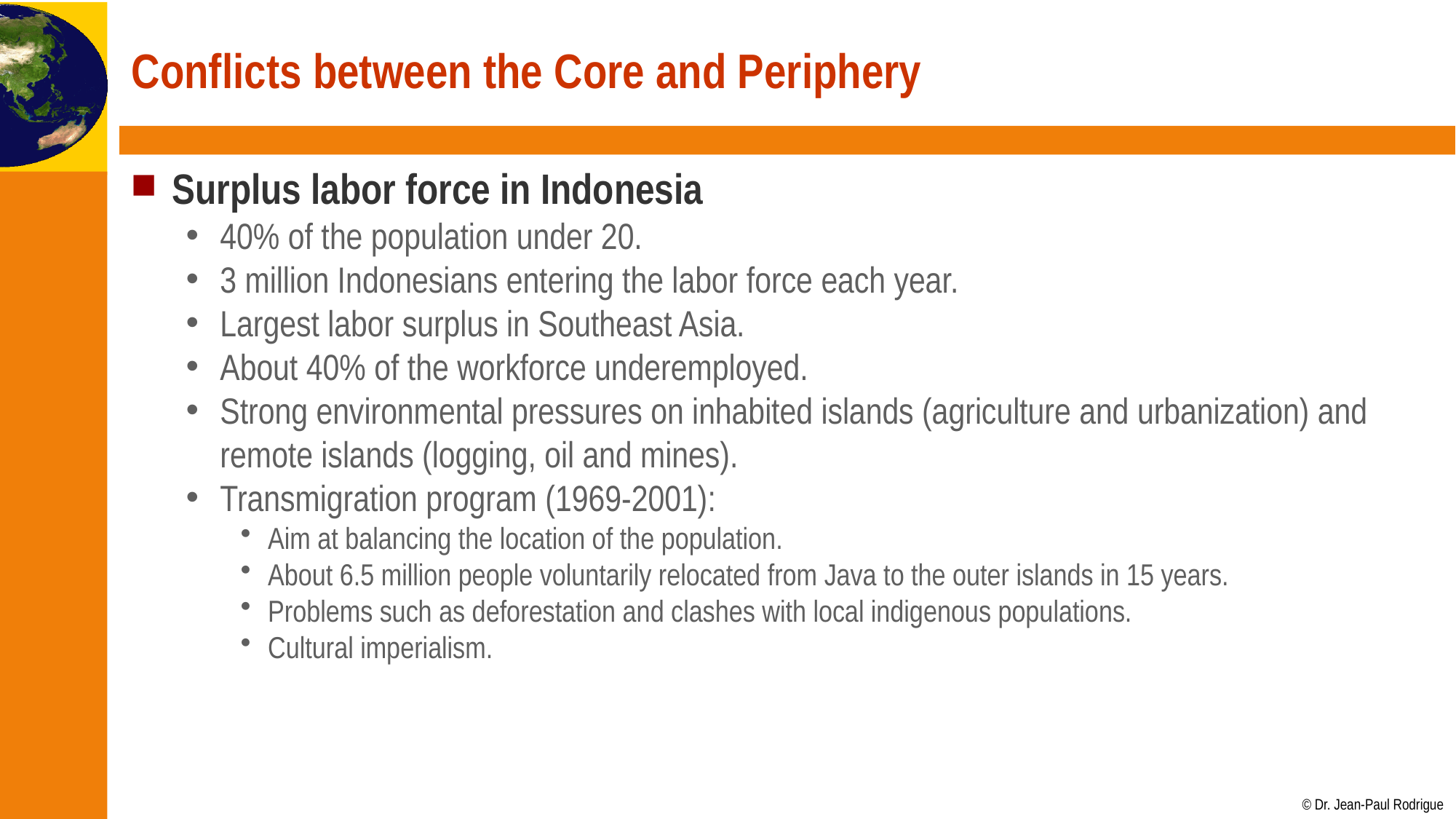

# Conflicts between the Core and Periphery
Surplus labor force in Indonesia
40% of the population under 20.
3 million Indonesians entering the labor force each year.
Largest labor surplus in Southeast Asia.
About 40% of the workforce underemployed.
Strong environmental pressures on inhabited islands (agriculture and urbanization) and remote islands (logging, oil and mines).
Transmigration program (1969-2001):
Aim at balancing the location of the population.
About 6.5 million people voluntarily relocated from Java to the outer islands in 15 years.
Problems such as deforestation and clashes with local indigenous populations.
Cultural imperialism.